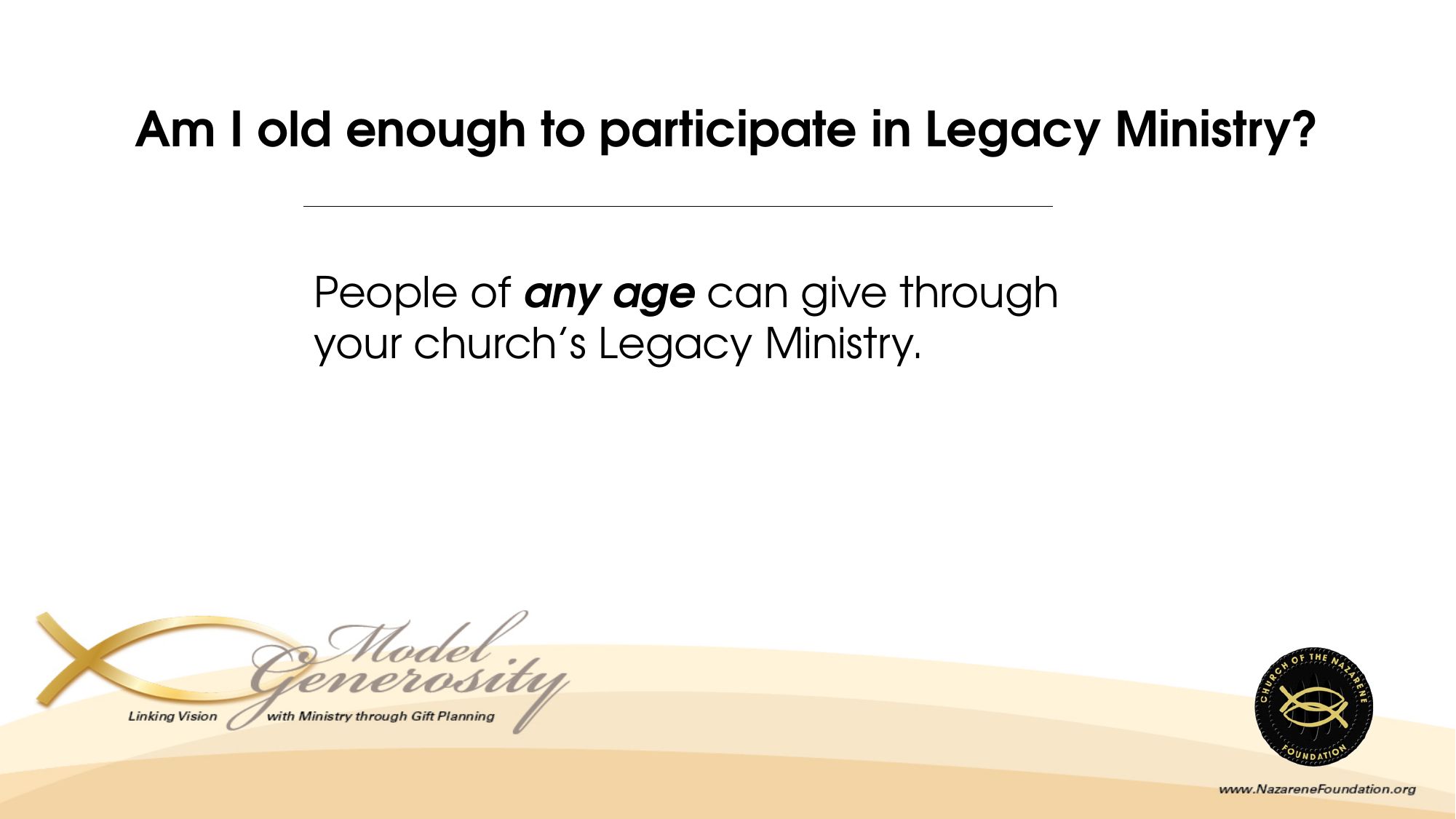

Am I old enough to participate in Legacy Ministry?
People of any age can give through
your church’s Legacy Ministry.